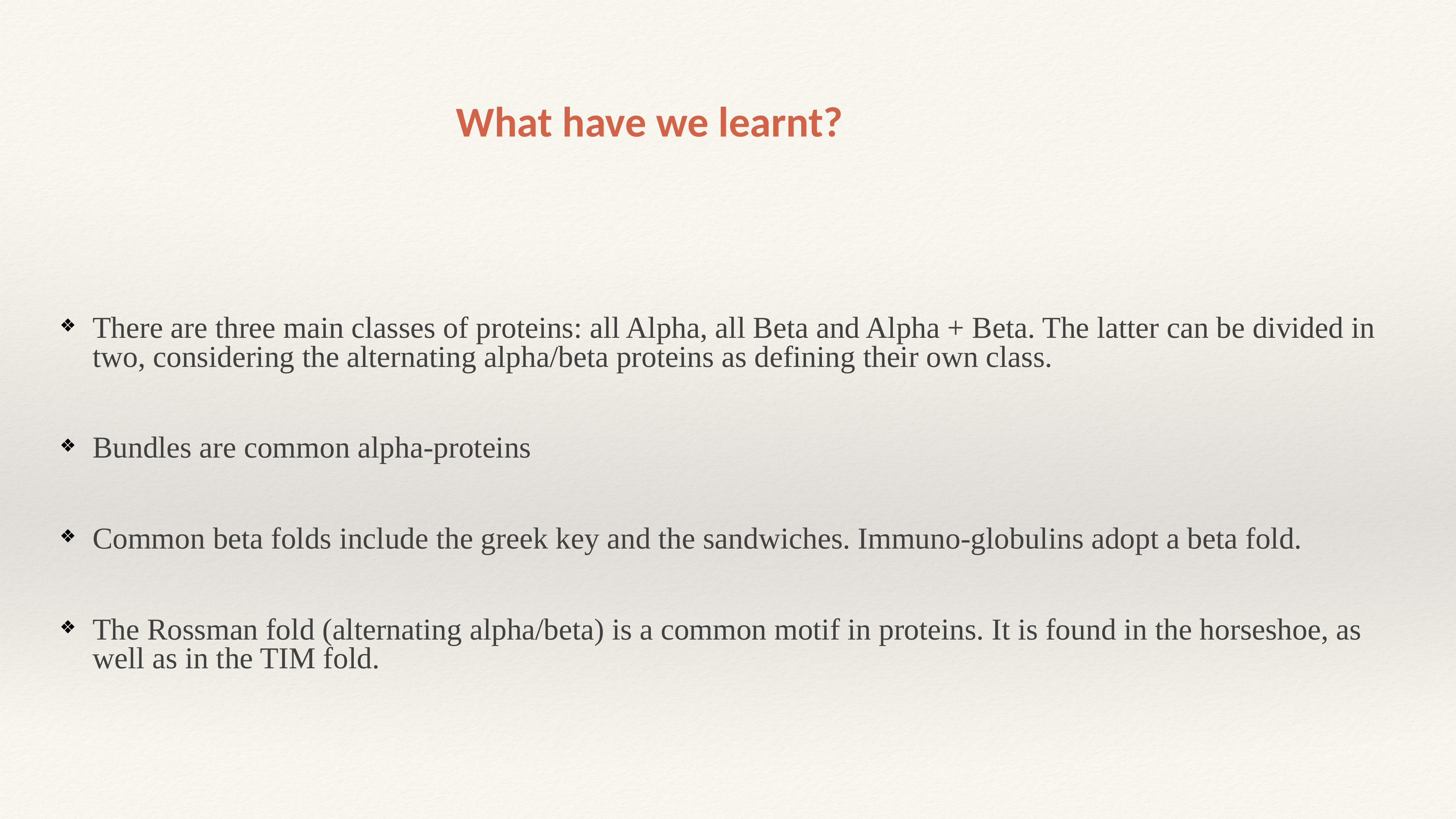

There are three main classes of proteins: all Alpha, all Beta and Alpha + Beta. The latter can be divided in two, considering the alternating alpha/beta proteins as defining their own class.

Bundles are common alpha-proteins

Common beta folds include the greek key and the sandwiches. Immuno-globulins adopt a beta fold.

The Rossman fold (alternating alpha/beta) is a common motif in proteins. It is found in the horseshoe, as well as in the TIM fold.
What have we learnt?